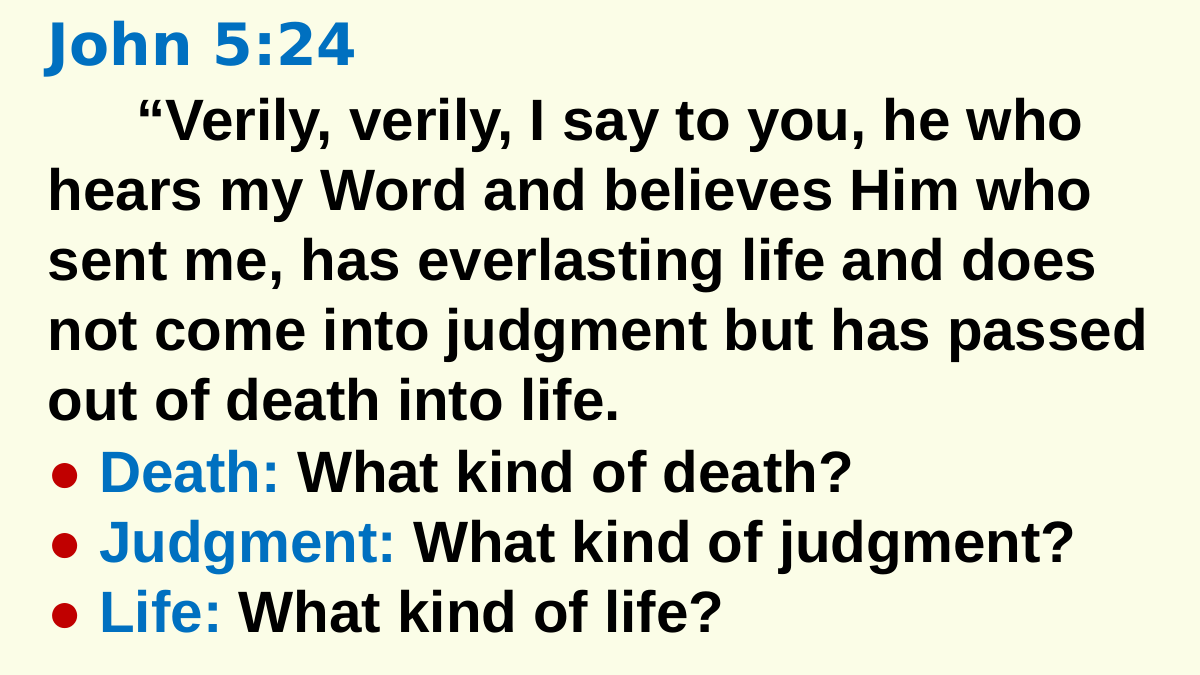

John 5:24
“Verily, verily, I say to you, he who hears my Word and believes Him who sent me, has everlasting life and does not come into judgment but has passed out of death into life.
● Death: What kind of death?
● Judgment: What kind of judgment?
● Life: What kind of life?